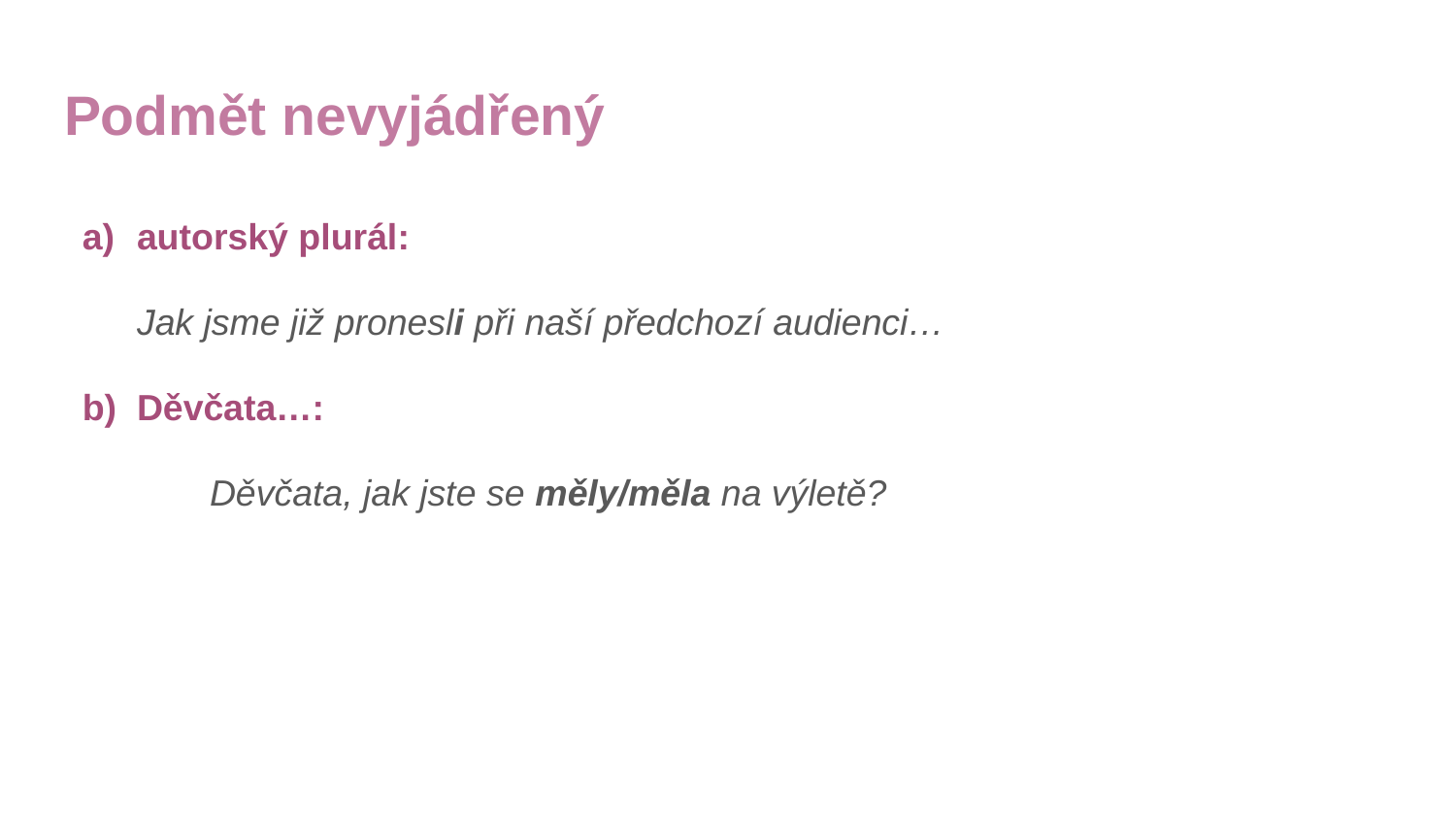

# Podmět nevyjádřený
autorský plurál:
Jak jsme již pronesli při naší předchozí audienci…
Děvčata…:
	Děvčata, jak jste se měly/měla na výletě?